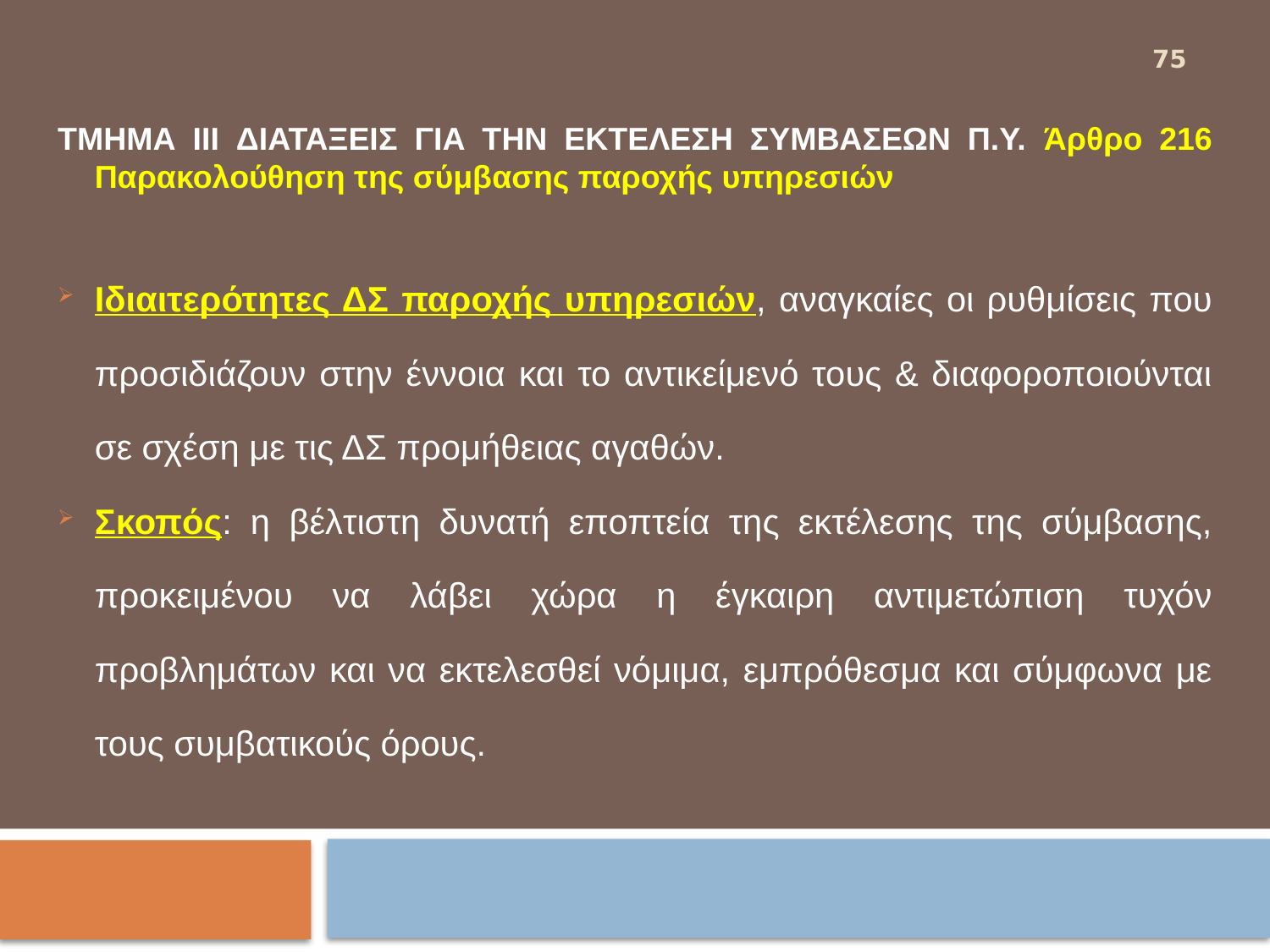

75
ΤΜΗΜΑ III ΔΙΑΤΑΞΕΙΣ ΓΙΑ ΤΗΝ ΕΚΤΕΛΕΣΗ ΣΥΜΒΑΣΕΩΝ Π.Υ. Άρθρο 216 Παρακολούθηση της σύμβασης παροχής υπηρεσιών

Ιδιαιτερότητες ΔΣ παροχής υπηρεσιών, αναγκαίες οι ρυθμίσεις που προσιδιάζουν στην έννοια και το αντικείμενό τους & διαφοροποιούνται σε σχέση με τις ΔΣ προμήθειας αγαθών.
Σκοπός: η βέλτιστη δυνατή εποπτεία της εκτέλεσης της σύμβασης, προκειμένου να λάβει χώρα η έγκαιρη αντιμετώπιση τυχόν προβλημάτων και να εκτελεσθεί νόμιμα, εμπρόθεσμα και σύμφωνα με τους συμβατικούς όρους.
#